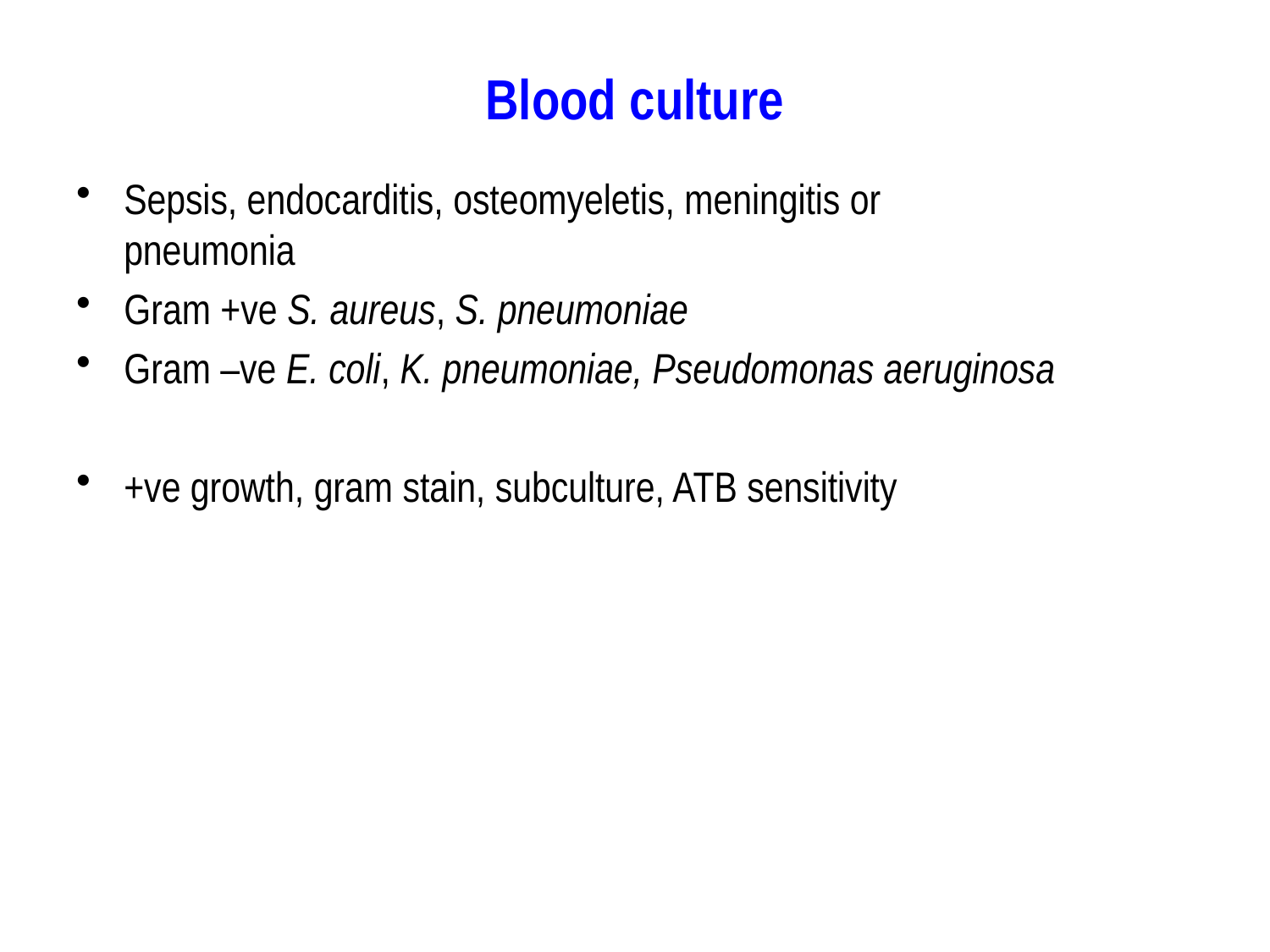

# Blood culture
Sepsis, endocarditis, osteomyeletis, meningitis or 		pneumonia
Gram +ve S. aureus, S. pneumoniae
Gram –ve E. coli, K. pneumoniae, Pseudomonas aeruginosa

+ve growth, gram stain, subculture, ATB sensitivity